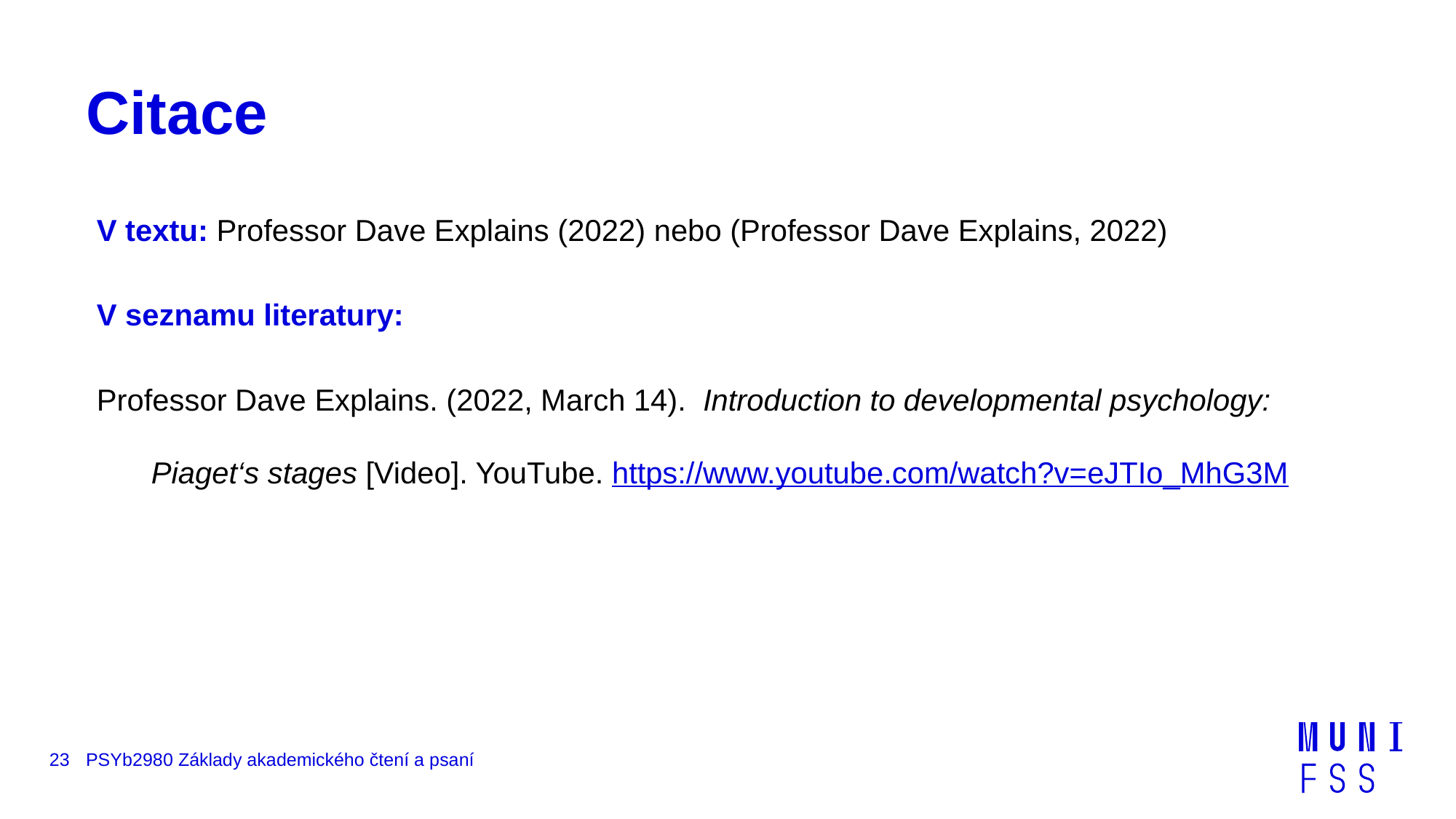

# Citace
V textu: Professor Dave Explains (2022) nebo (Professor Dave Explains, 2022)
V seznamu literatury:
Professor Dave Explains. (2022, March 14).  Introduction to developmental psychology: Piaget‘s stages [Video]. YouTube. https://www.youtube.com/watch?v=eJTIo_MhG3M
23
PSYb2980 Základy akademického čtení a psaní